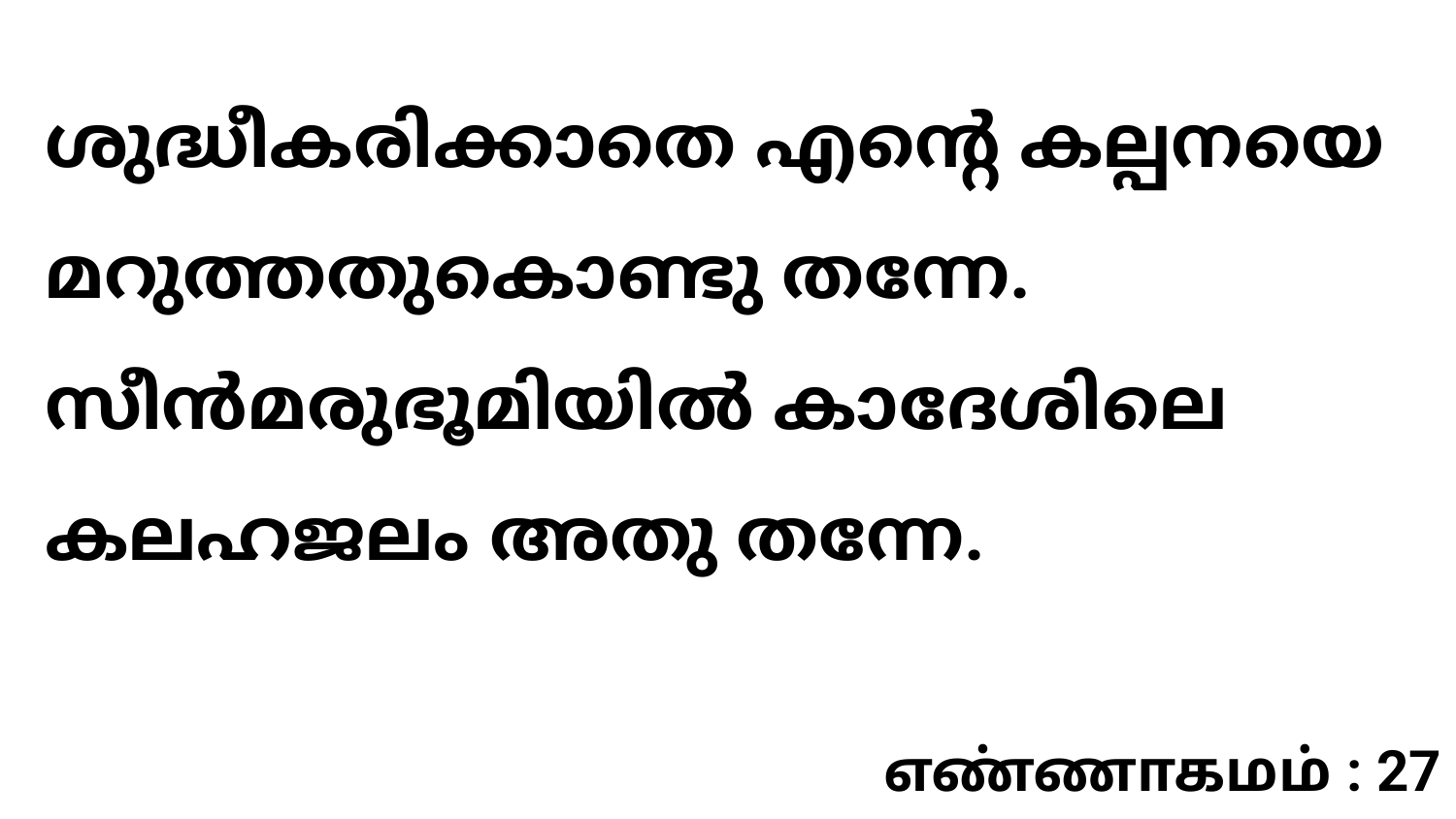

ശുദ്ധീകരിക്കാതെ എന്റെ കല്പനയെ മറുത്തതുകൊണ്ടു തന്നേ. സീൻമരുഭൂമിയിൽ കാദേശിലെ കലഹജലം അതു തന്നേ.
எண்ணாகமம் : 27